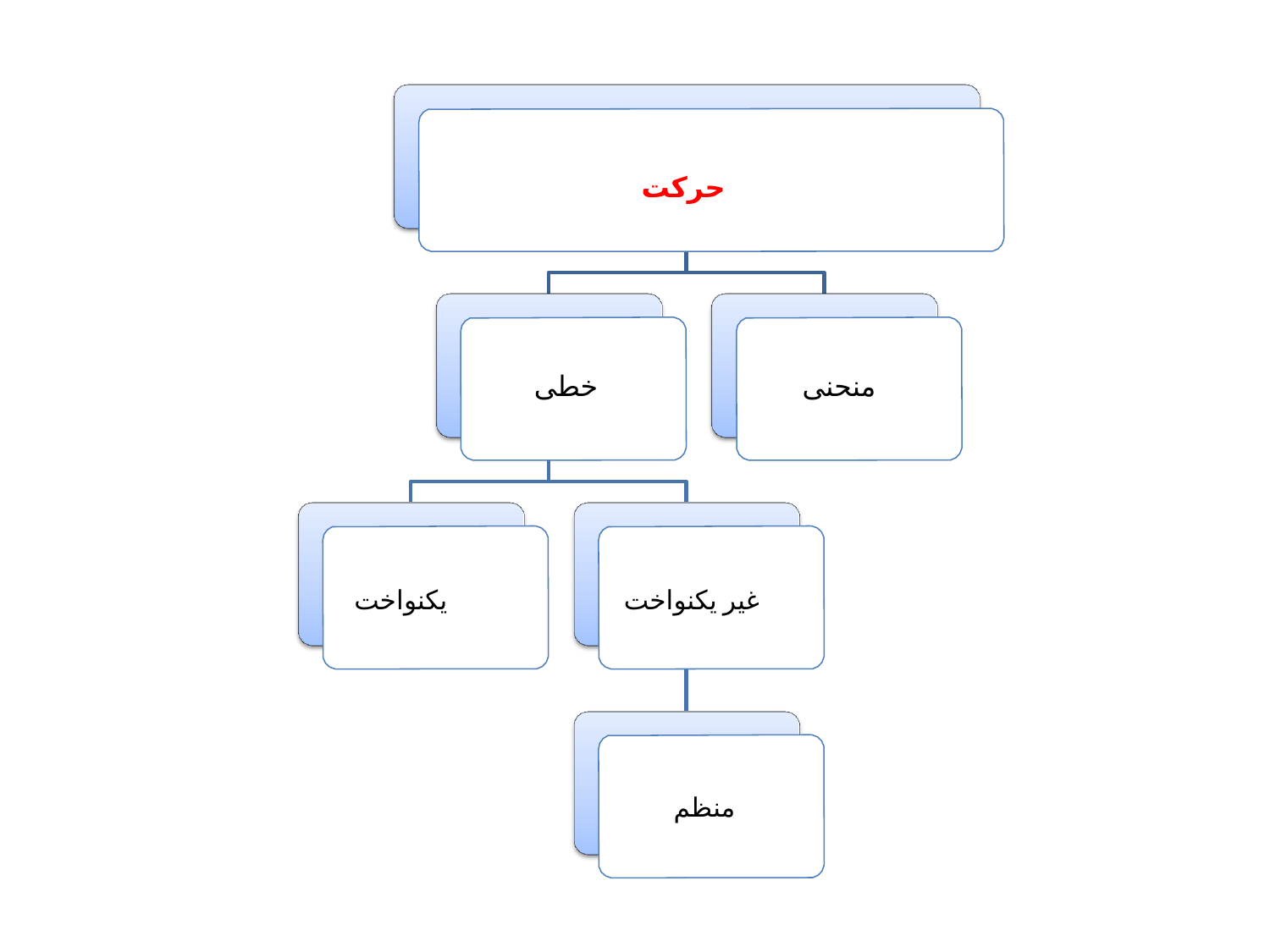

حرکت

منحنی
خطی

یکنواخت
غیر یکنواخت

منظم